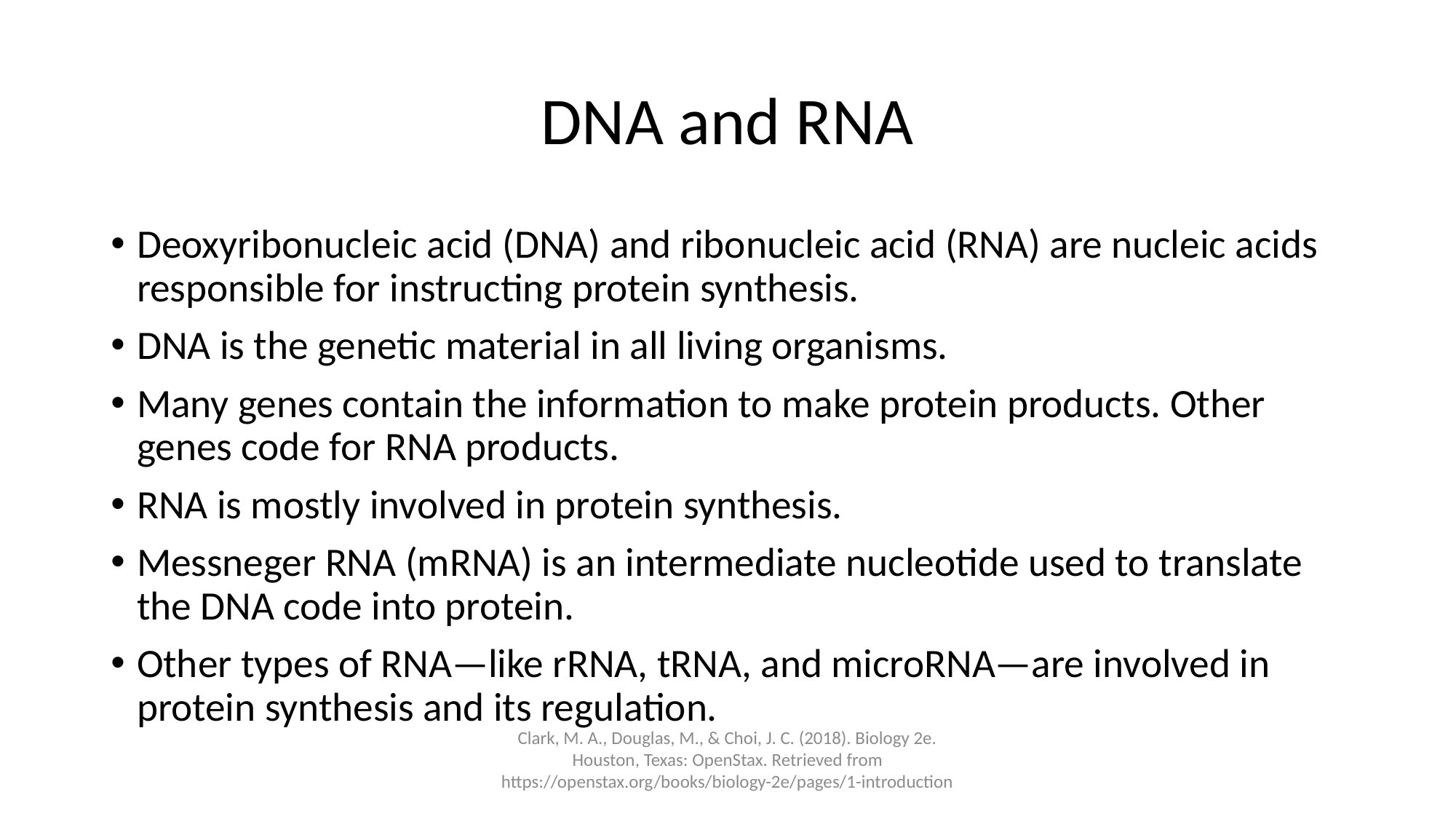

# DNA and RNA
Deoxyribonucleic acid (DNA) and ribonucleic acid (RNA) are nucleic acids responsible for instructing protein synthesis.
DNA is the genetic material in all living organisms.
Many genes contain the information to make protein products. Other genes code for RNA products.
RNA is mostly involved in protein synthesis.
Messneger RNA (mRNA) is an intermediate nucleotide used to translate the DNA code into protein.
Other types of RNA—like rRNA, tRNA, and microRNA—are involved in protein synthesis and its regulation.

Clark, M. A., Douglas, M., & Choi, J. C. (2018). Biology 2e. Houston, Texas: OpenStax. Retrieved from https://openstax.org/books/biology-2e/pages/1-introduction